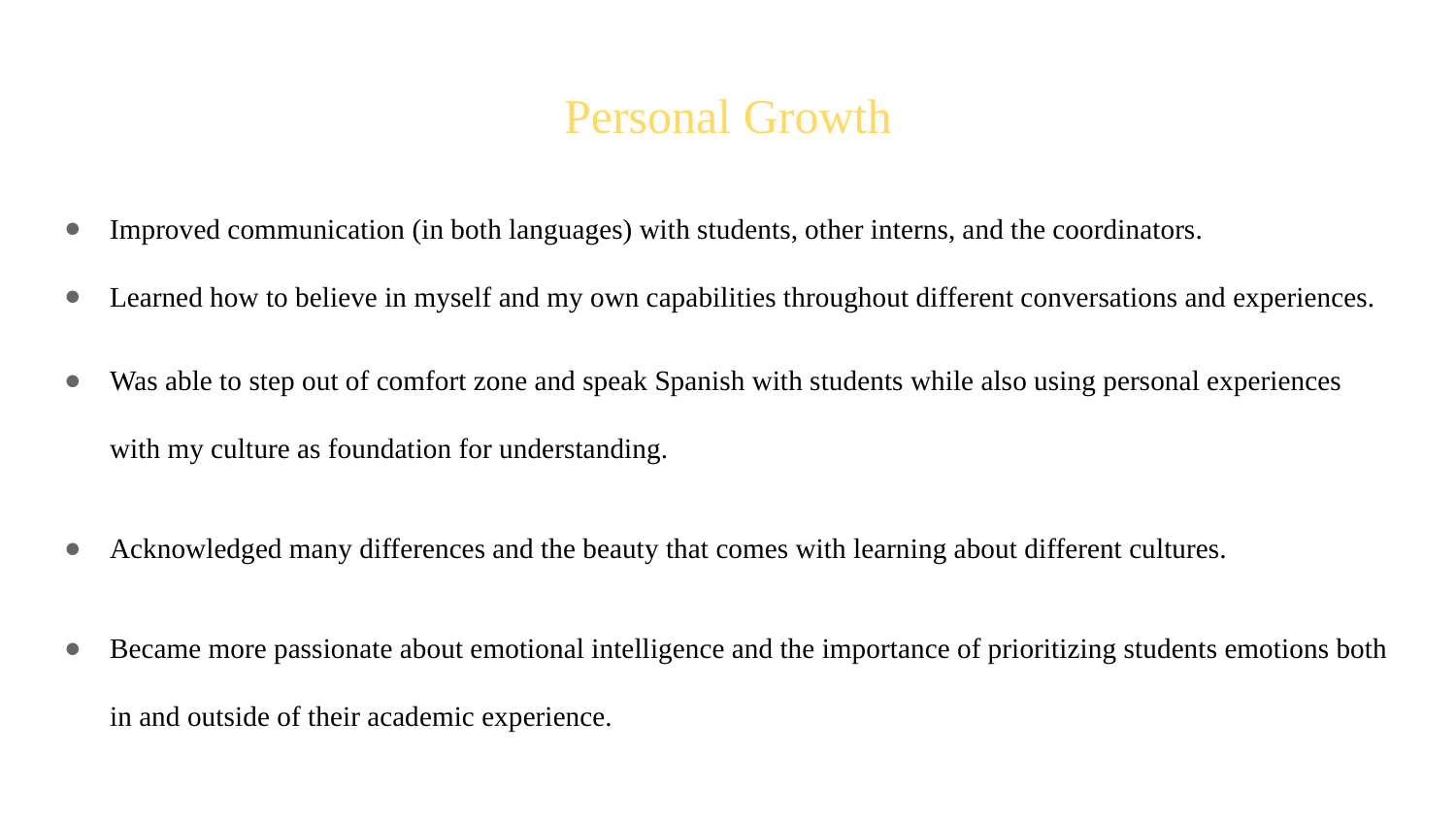

# Personal Growth
Improved communication (in both languages) with students, other interns, and the coordinators.
Learned how to believe in myself and my own capabilities throughout different conversations and experiences.
Was able to step out of comfort zone and speak Spanish with students while also using personal experiences with my culture as foundation for understanding.
Acknowledged many differences and the beauty that comes with learning about different cultures.
Became more passionate about emotional intelligence and the importance of prioritizing students emotions both in and outside of their academic experience.